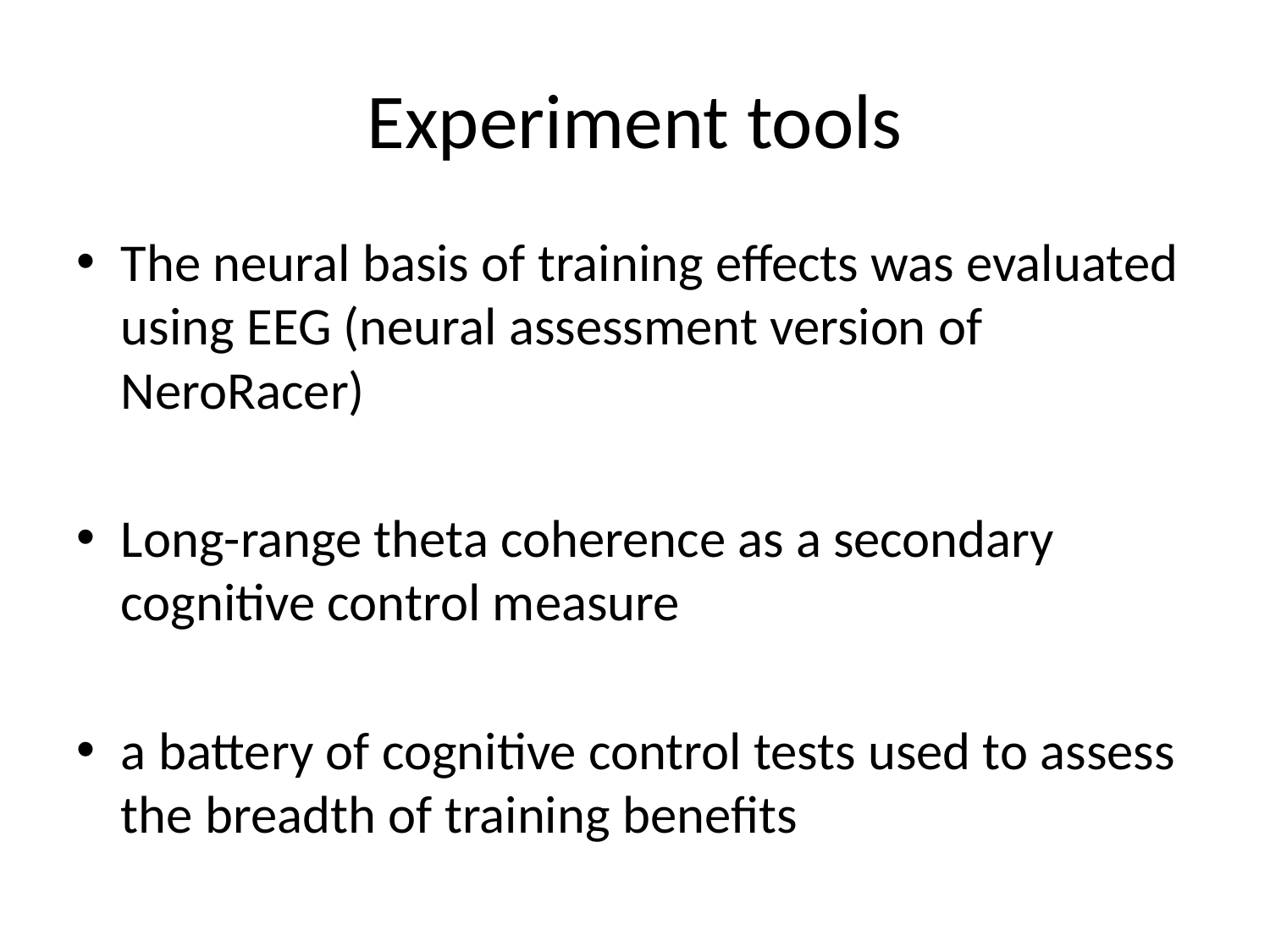

# Experiment tools
The neural basis of training effects was evaluated using EEG (neural assessment version of NeroRacer)

Long-range theta coherence as a secondary cognitive control measure

a battery of cognitive control tests used to assess the breadth of training benefits